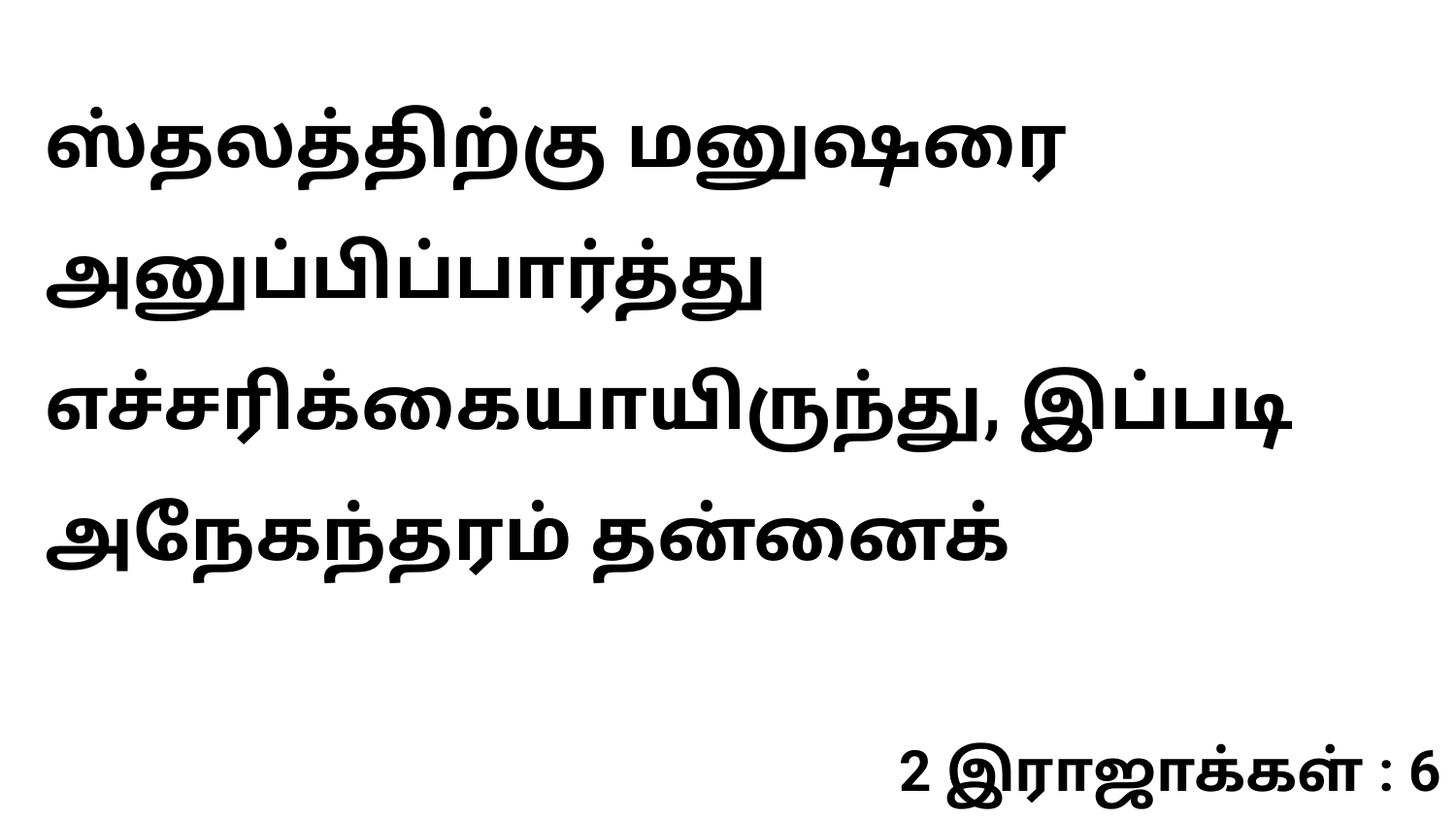

ஸ்தலத்திற்கு மனுஷரை அனுப்பிப்பார்த்து எச்சரிக்கையாயிருந்து, இப்படி அநேகந்தரம் தன்னைக்
2 இராஜாக்கள் : 6